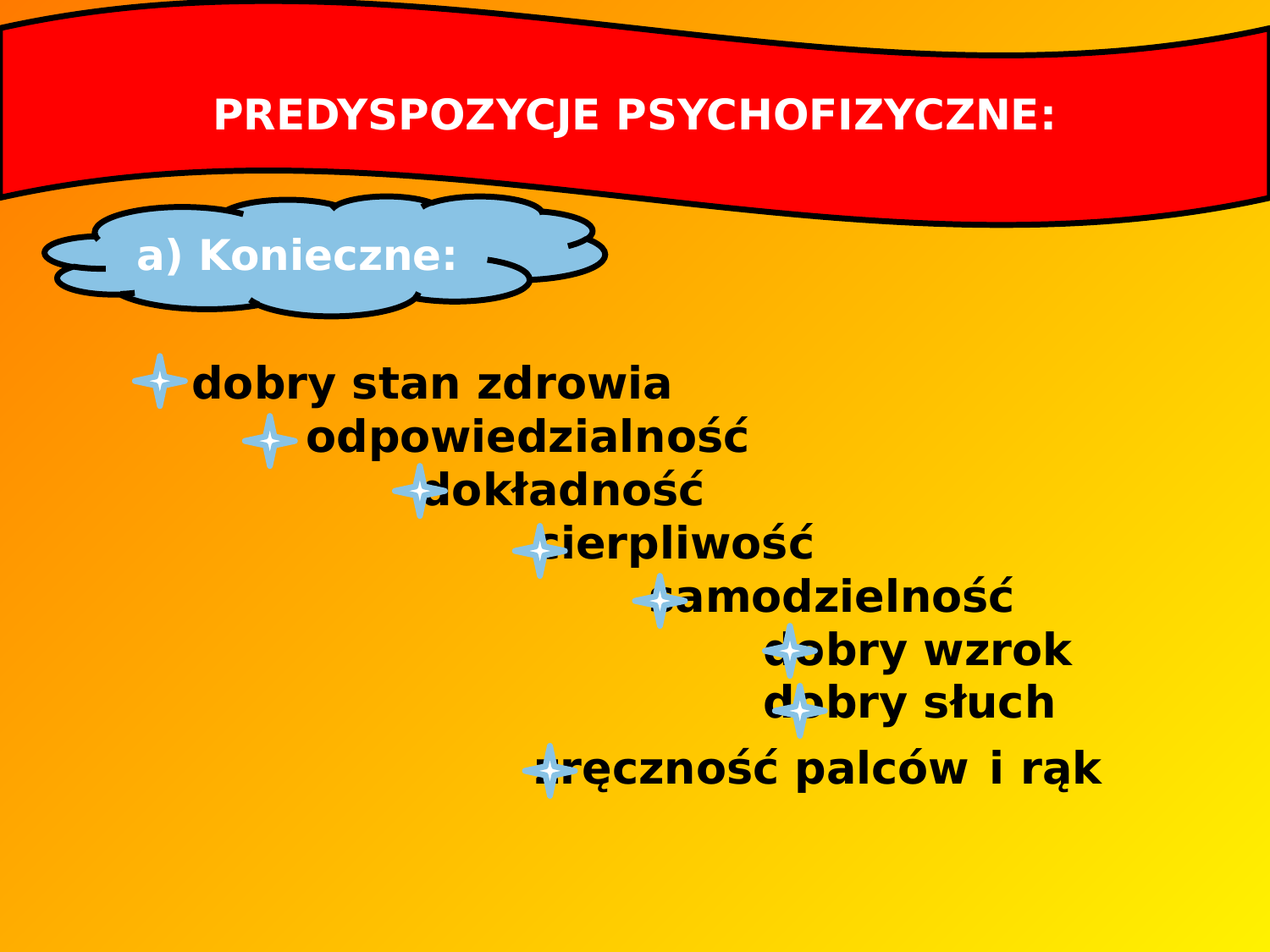

PREDYSPOZYCJE PSYCHOFIZYCZNE:
# dobry stan zdrowia odpowiedzialność dokładność cierpliwość samodzielność dobry wzrok dobry słuch zręczność palców i rąk
a) Konieczne: